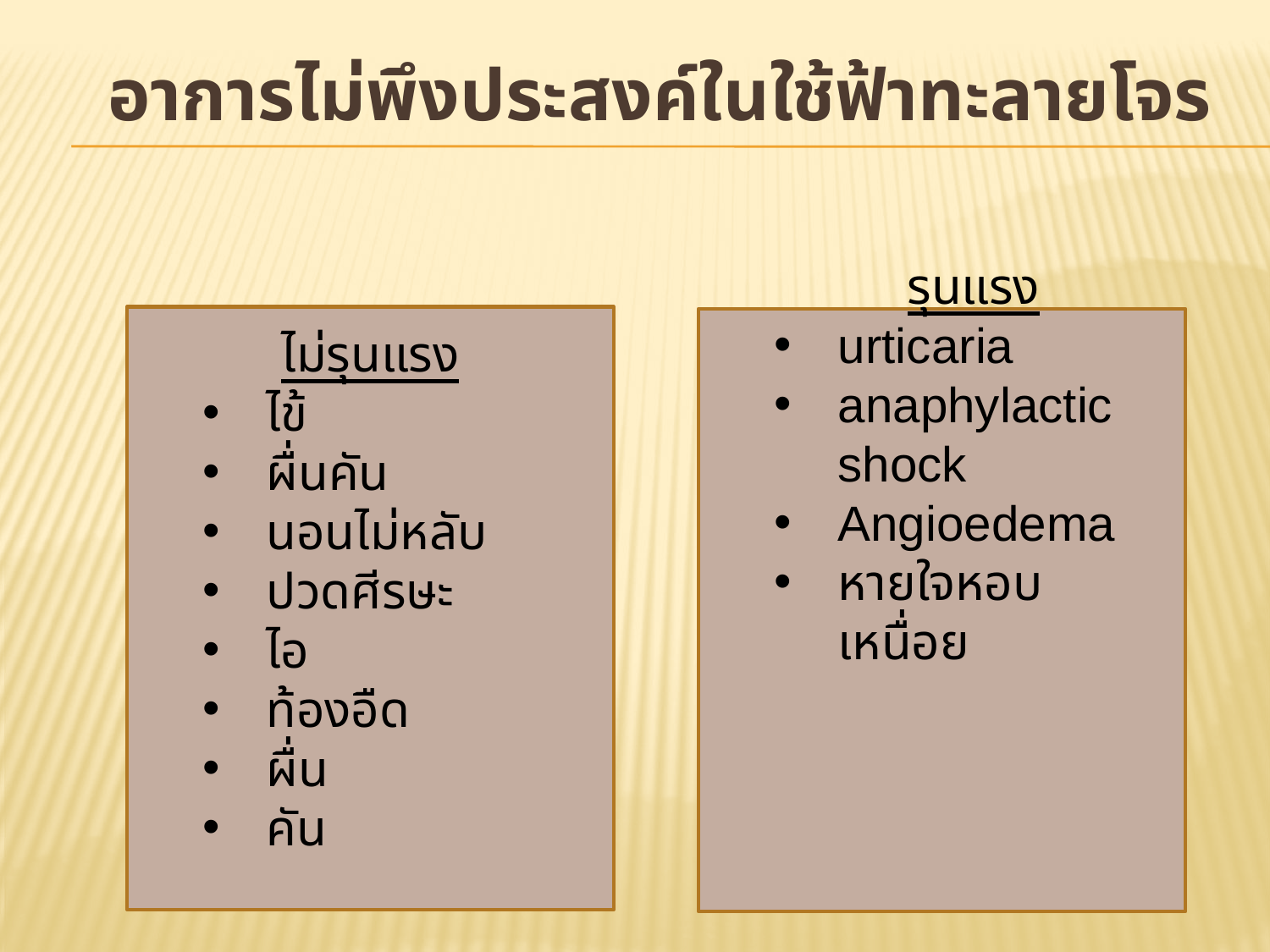

# อาการไม่พึงประสงค์ในใช้ฟ้าทะลายโจร

ไม่รุนแรง
ไข้
ผื่นคัน
นอนไม่หลับ
ปวดศีรษะ
ไอ
ท้องอืด
ผื่น
คัน

รุนแรง
urticaria
anaphylactic shock
Angioedema
หายใจหอบเหนื่อย